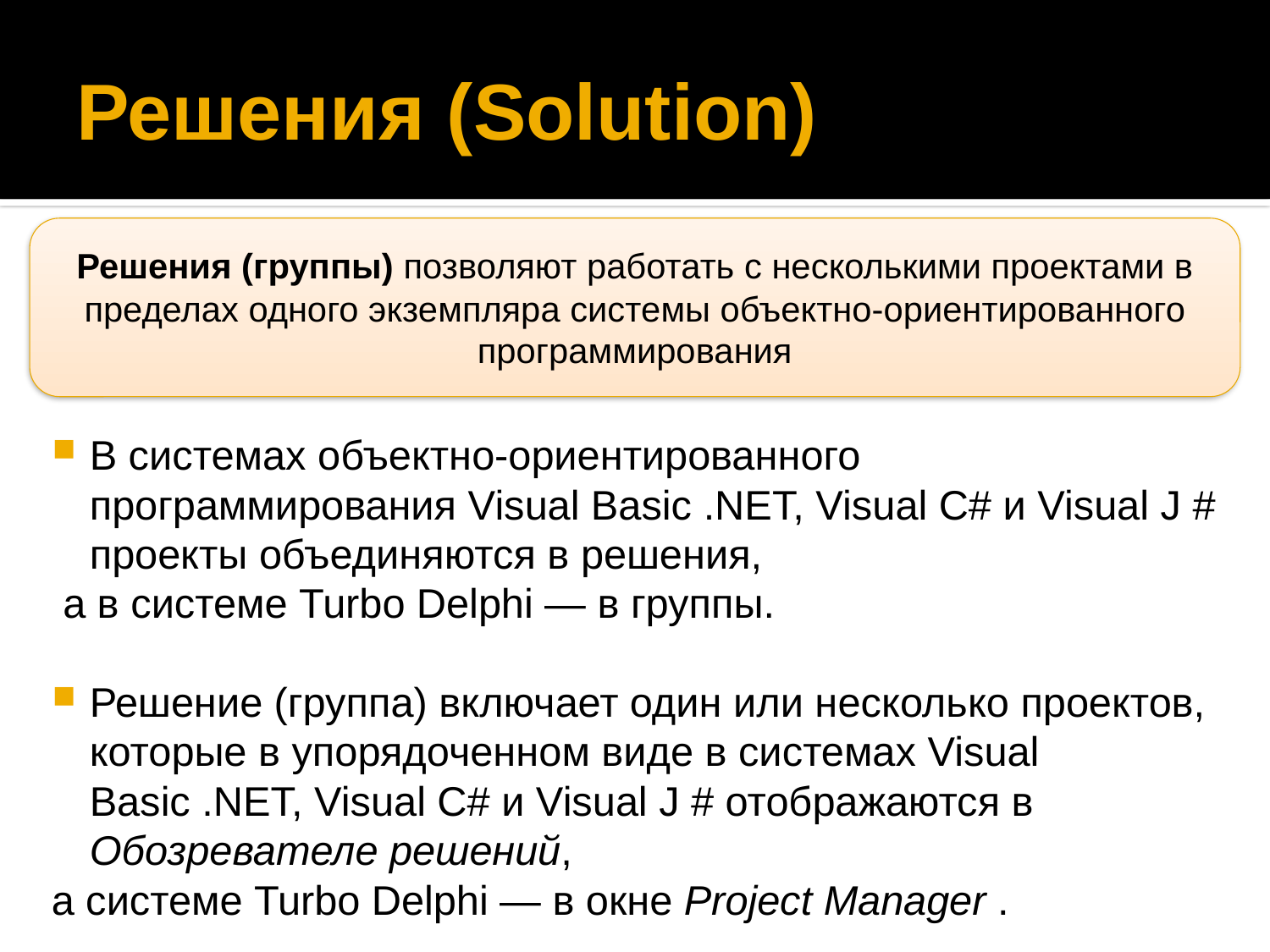

# Решения (Solution)
Решения (группы) позволяют работать с несколькими проектами в пределах одного экземпляра системы объектно-ориентированного программирования
В системах объектно-ориентированного программирования Visual Basic .NET, Visual C# и Visual J # проекты объединяются в решения,
 а в системе Turbo Delphi — в группы.

Решение (группа) включает один или несколько проектов, которые в упорядоченном виде в системах Visual Basic .NET, Visual C# и Visual J # отображаются в Обозревателе решений,
а системе Turbo Delphi — в окне Project Manager .